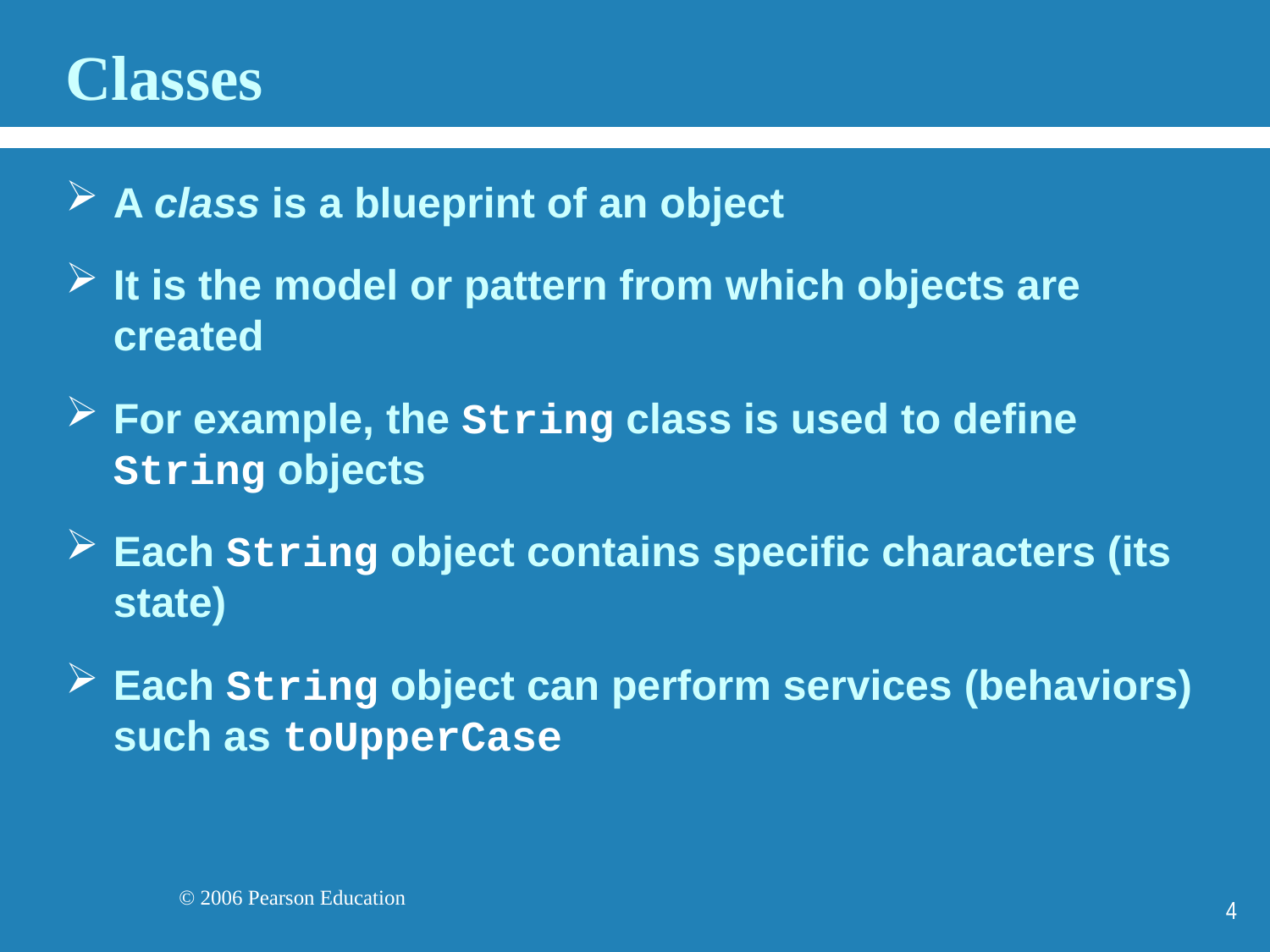

# Classes
A class is a blueprint of an object
It is the model or pattern from which objects are created
For example, the String class is used to define String objects
Each String object contains specific characters (its state)
Each String object can perform services (behaviors) such as toUpperCase

4